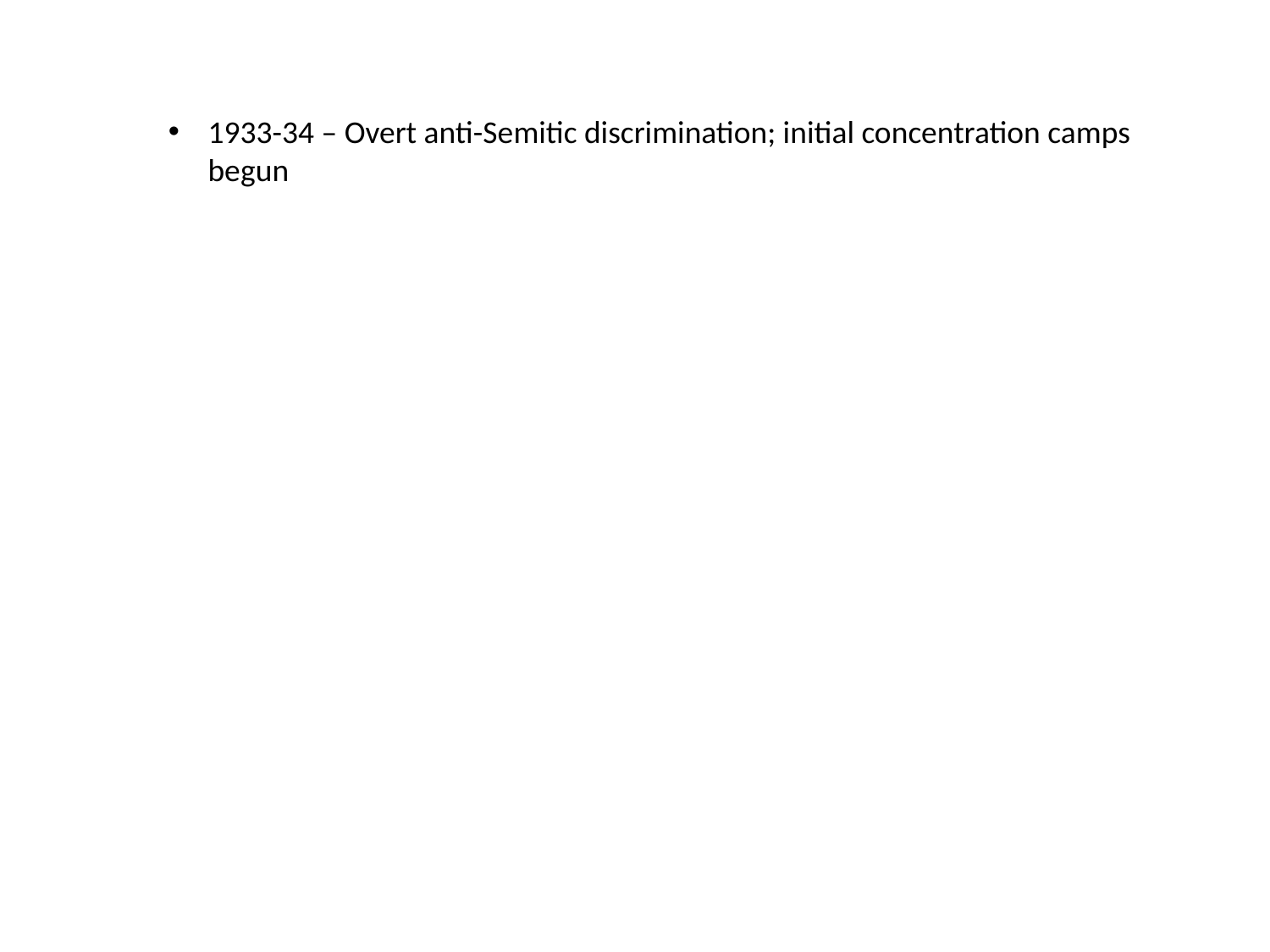

1933-34 – Overt anti-Semitic discrimination; initial concentration camps begun